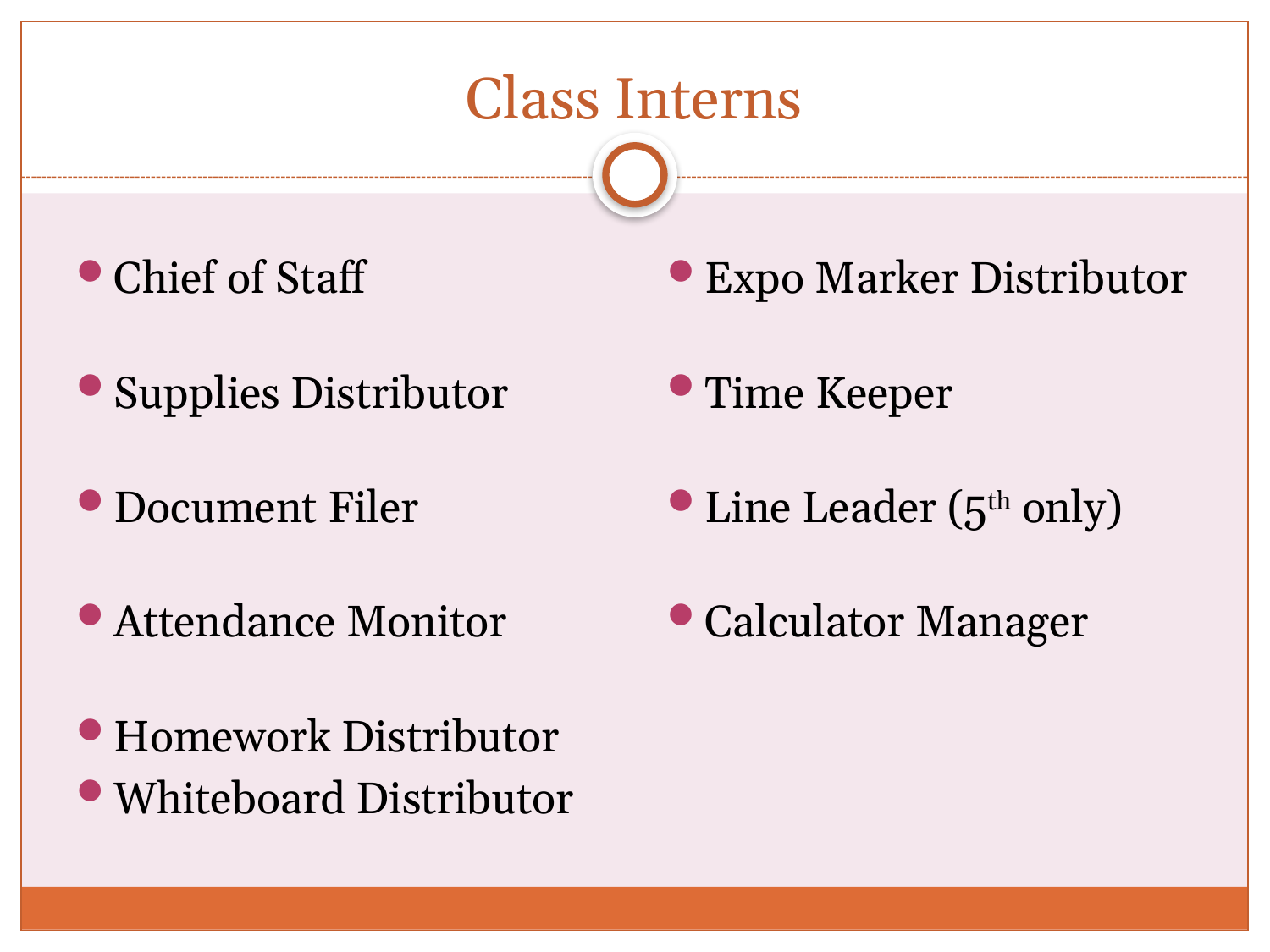

# Class Interns
Chief of Staff
Supplies Distributor
Document Filer
Attendance Monitor
Homework Distributor
Whiteboard Distributor
Expo Marker Distributor
Time Keeper
Line Leader (5th only)
Calculator Manager